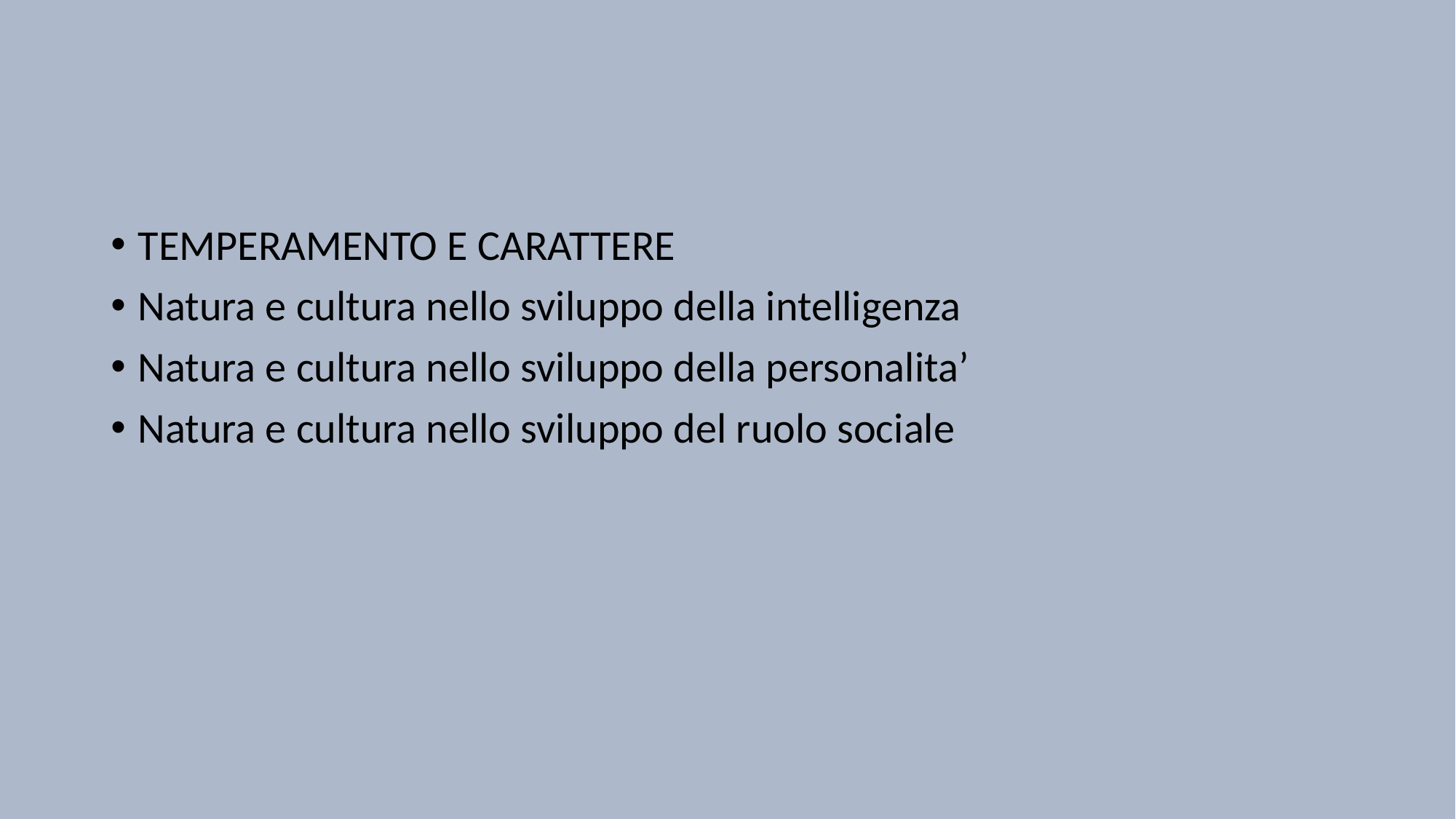

#
TEMPERAMENTO E CARATTERE
Natura e cultura nello sviluppo della intelligenza
Natura e cultura nello sviluppo della personalita’
Natura e cultura nello sviluppo del ruolo sociale